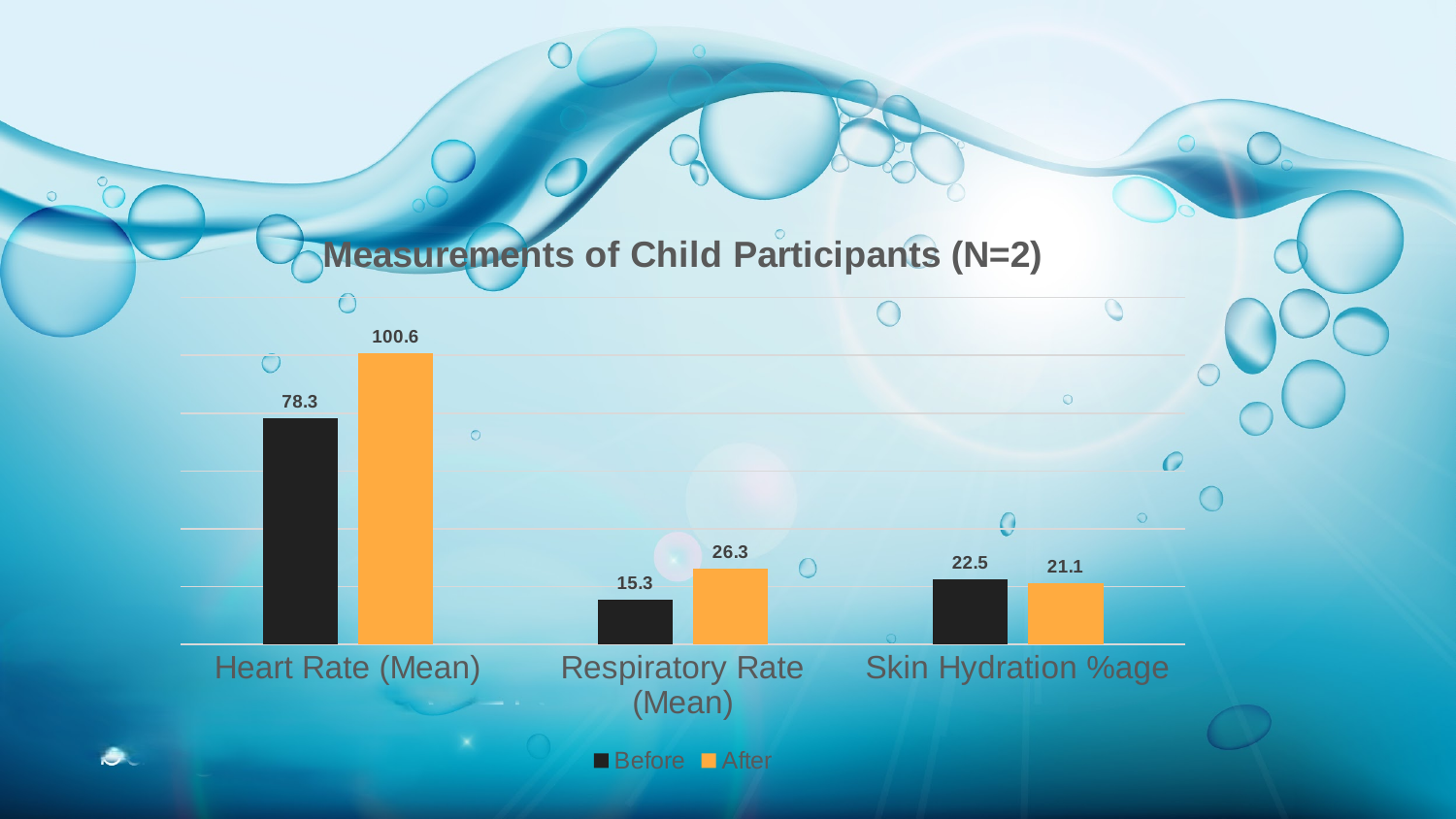

### Chart: Measurements of Child Participants (N=2)

| Category | Before | After |
|---|---|---|
| Heart Rate (Mean) | 78.3 | 100.6 |
| Respiratory Rate (Mean) | 15.3 | 26.3 |
| Skin Hydration %age | 22.5 | 21.1 |